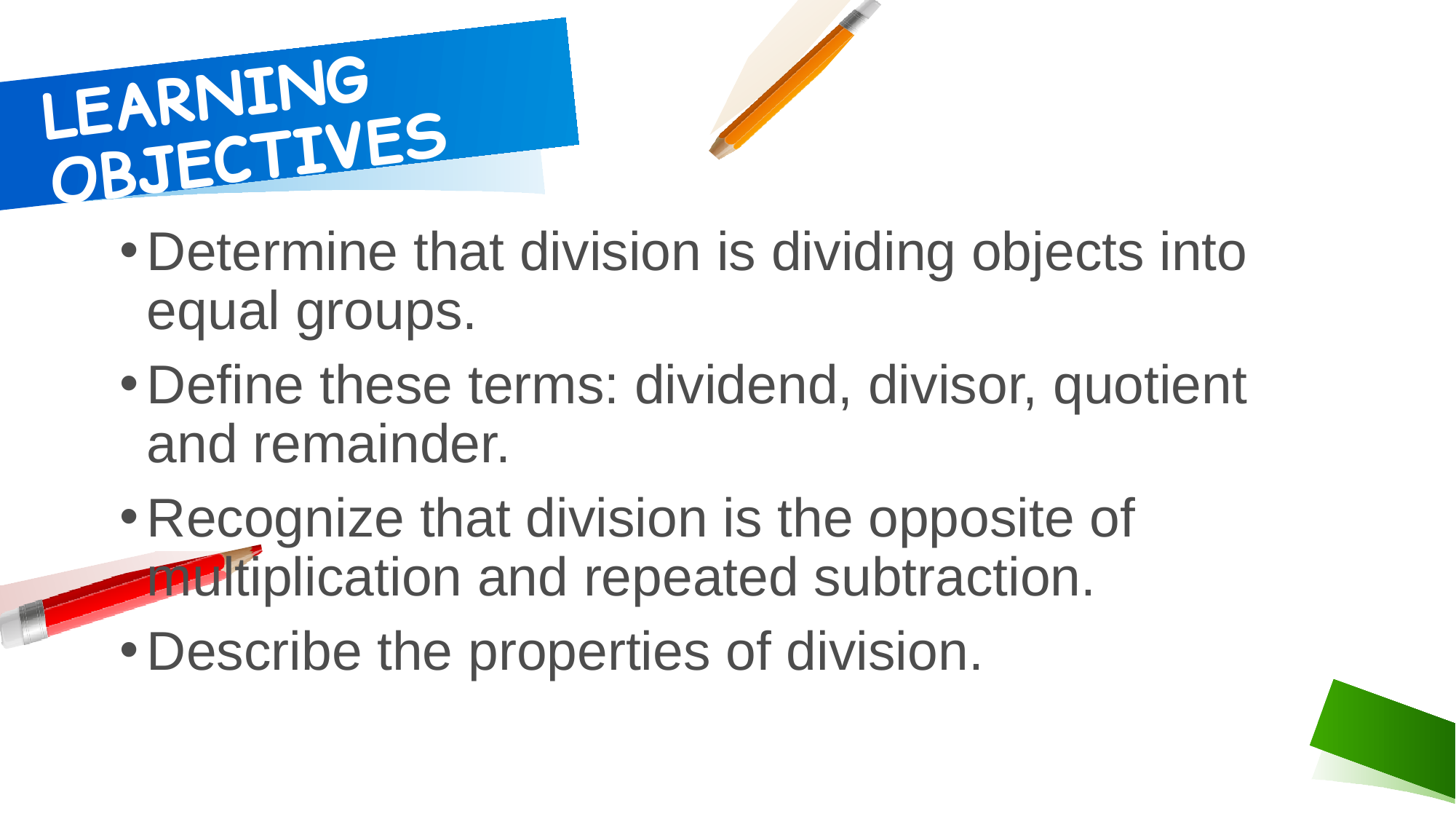

# LEARNING OBJECTIVES
Determine that division is dividing objects into equal groups.
Define these terms: dividend, divisor, quotient and remainder.
Recognize that division is the opposite of multiplication and repeated subtraction.
Describe the properties of division.